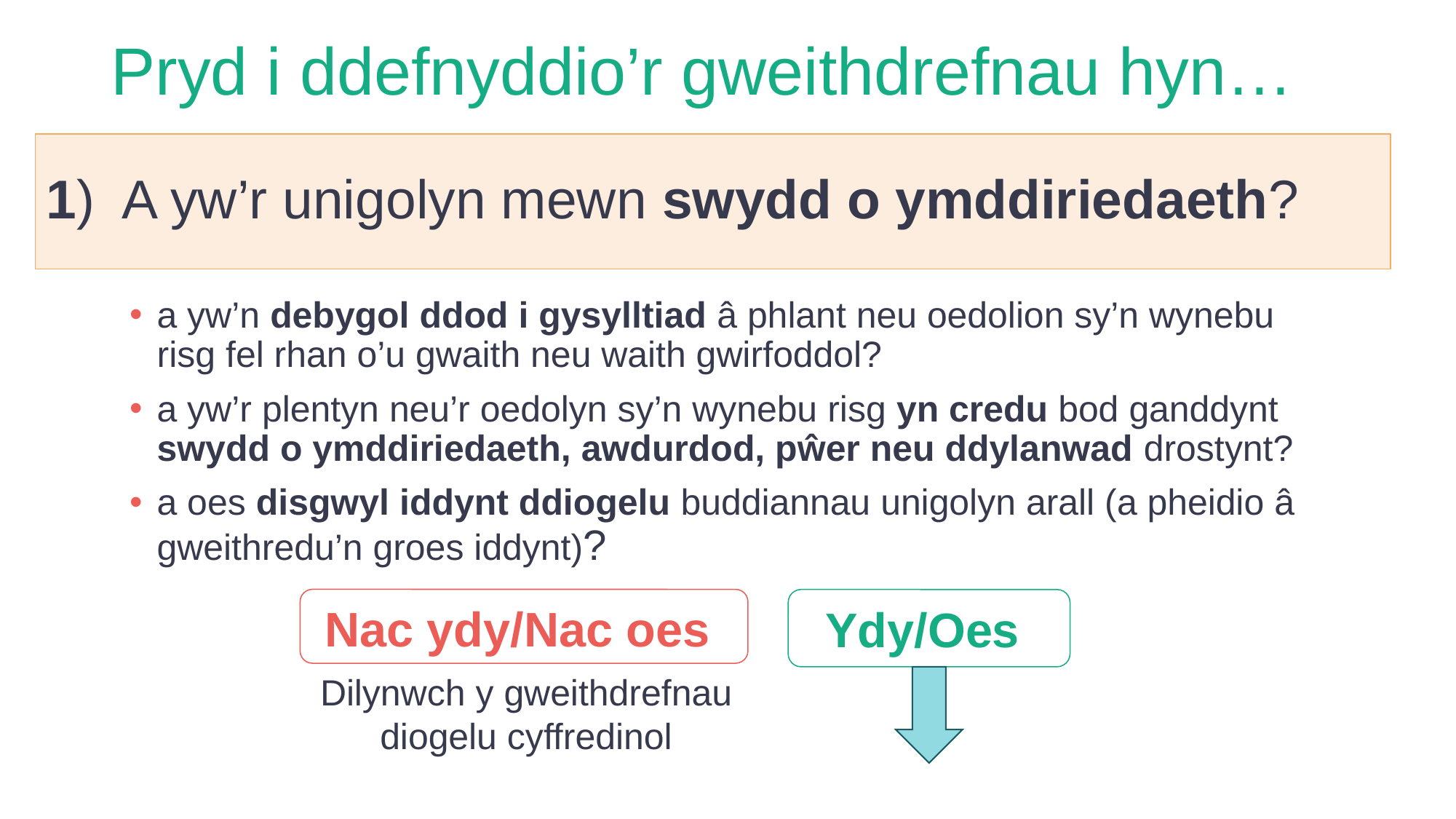

# Pryd i ddefnyddio’r gweithdrefnau hyn…
1)  A yw’r unigolyn mewn swydd o ymddiriedaeth?
a yw’n debygol ddod i gysylltiad â phlant neu oedolion sy’n wynebu risg fel rhan o’u gwaith neu waith gwirfoddol?
a yw’r plentyn neu’r oedolyn sy’n wynebu risg yn credu bod ganddynt swydd o ymddiriedaeth, awdurdod, pŵer neu ddylanwad drostynt?
a oes disgwyl iddynt ddiogelu buddiannau unigolyn arall (a pheidio â gweithredu’n groes iddynt)?
Nac ydy/Nac oes
Ydy/Oes

Dilynwch y gweithdrefnau diogelu cyffredinol